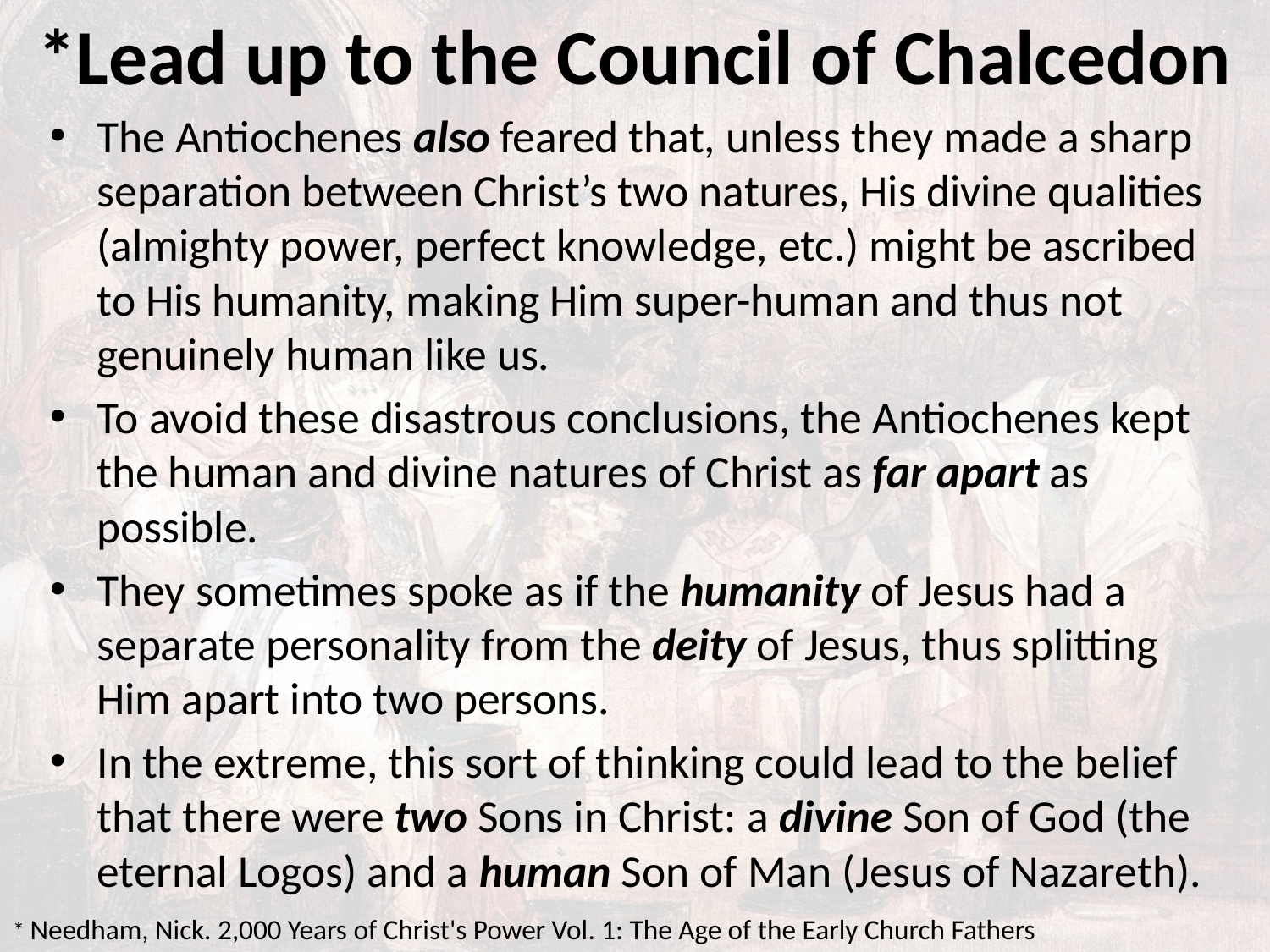

# *Lead up to the Council of Chalcedon
The Antiochenes also feared that, unless they made a sharp separation between Christ’s two natures, His divine qualities (almighty power, perfect knowledge, etc.) might be ascribed to His humanity, making Him super-human and thus not genuinely human like us.
To avoid these disastrous conclusions, the Antiochenes kept the human and divine natures of Christ as far apart as possible.
They sometimes spoke as if the humanity of Jesus had a separate personality from the deity of Jesus, thus splitting Him apart into two persons.
In the extreme, this sort of thinking could lead to the belief that there were two Sons in Christ: a divine Son of God (the eternal Logos) and a human Son of Man (Jesus of Nazareth).
* Needham, Nick. 2,000 Years of Christ's Power Vol. 1: The Age of the Early Church Fathers